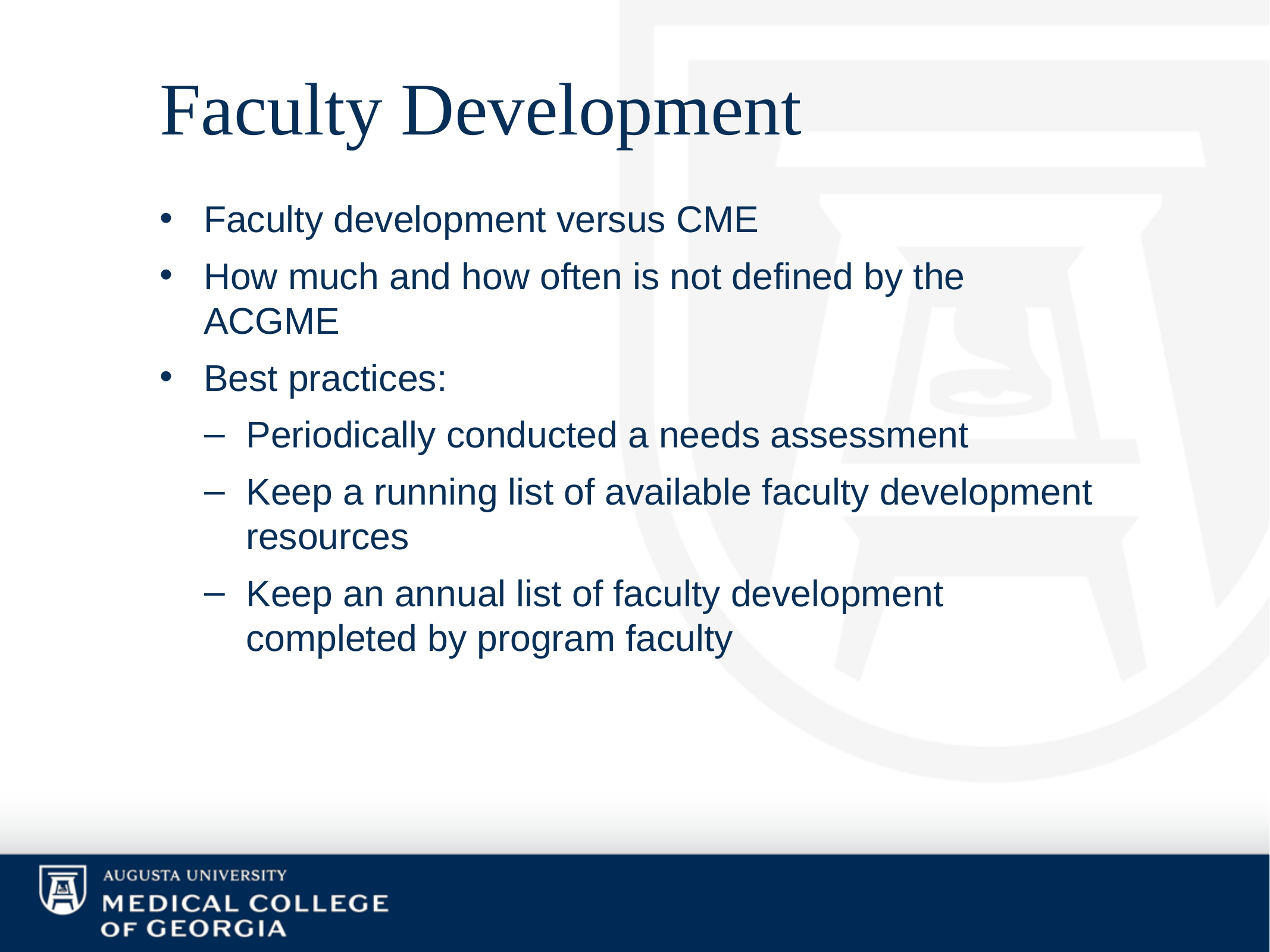

# Faculty Development
Faculty development versus CME
How much and how often is not defined by the ACGME
Best practices:
Periodically conducted a needs assessment
Keep a running list of available faculty development resources
Keep an annual list of faculty development completed by program faculty